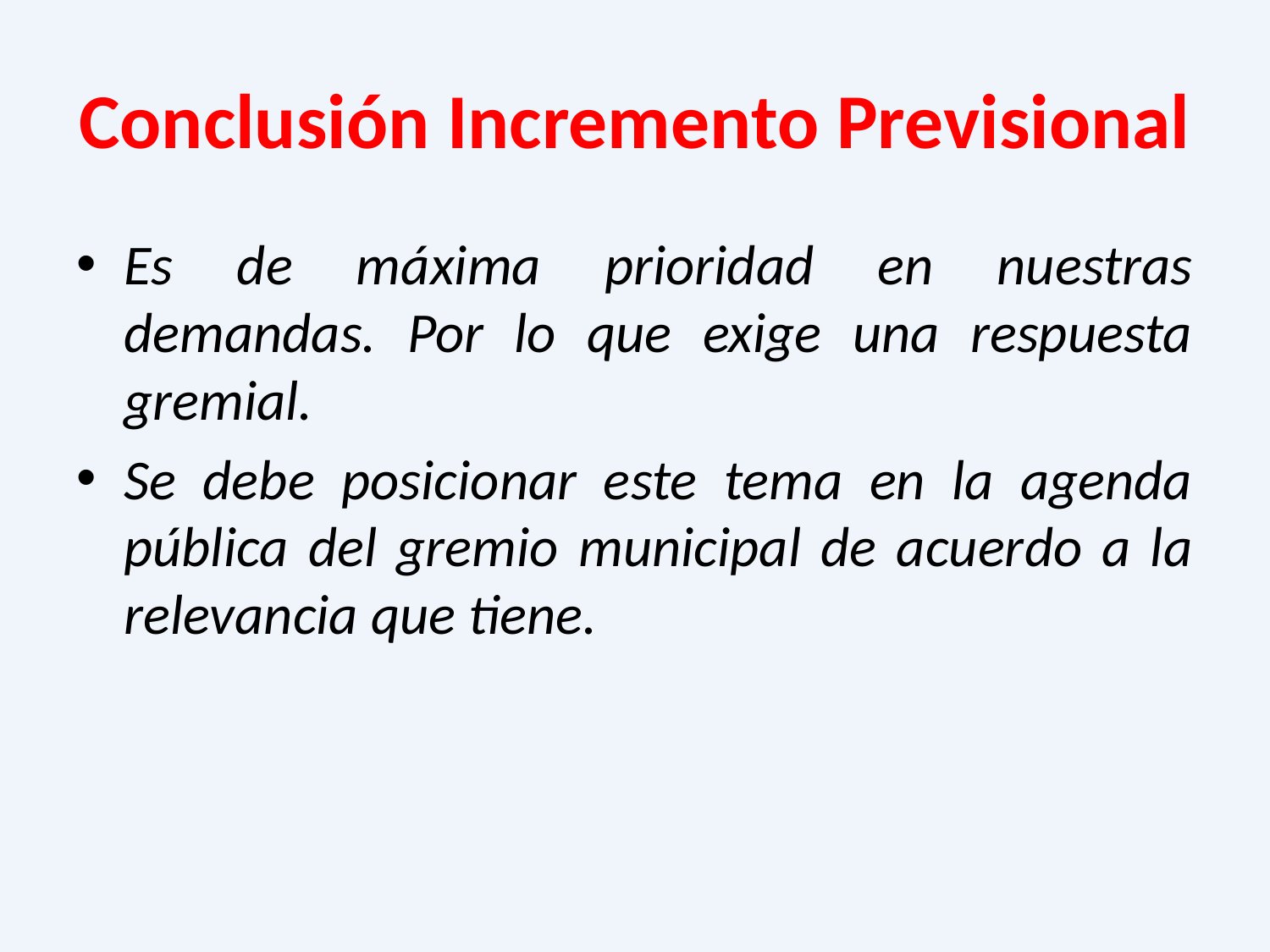

# Conclusión Incremento Previsional
Es de máxima prioridad en nuestras demandas. Por lo que exige una respuesta gremial.
Se debe posicionar este tema en la agenda pública del gremio municipal de acuerdo a la relevancia que tiene.